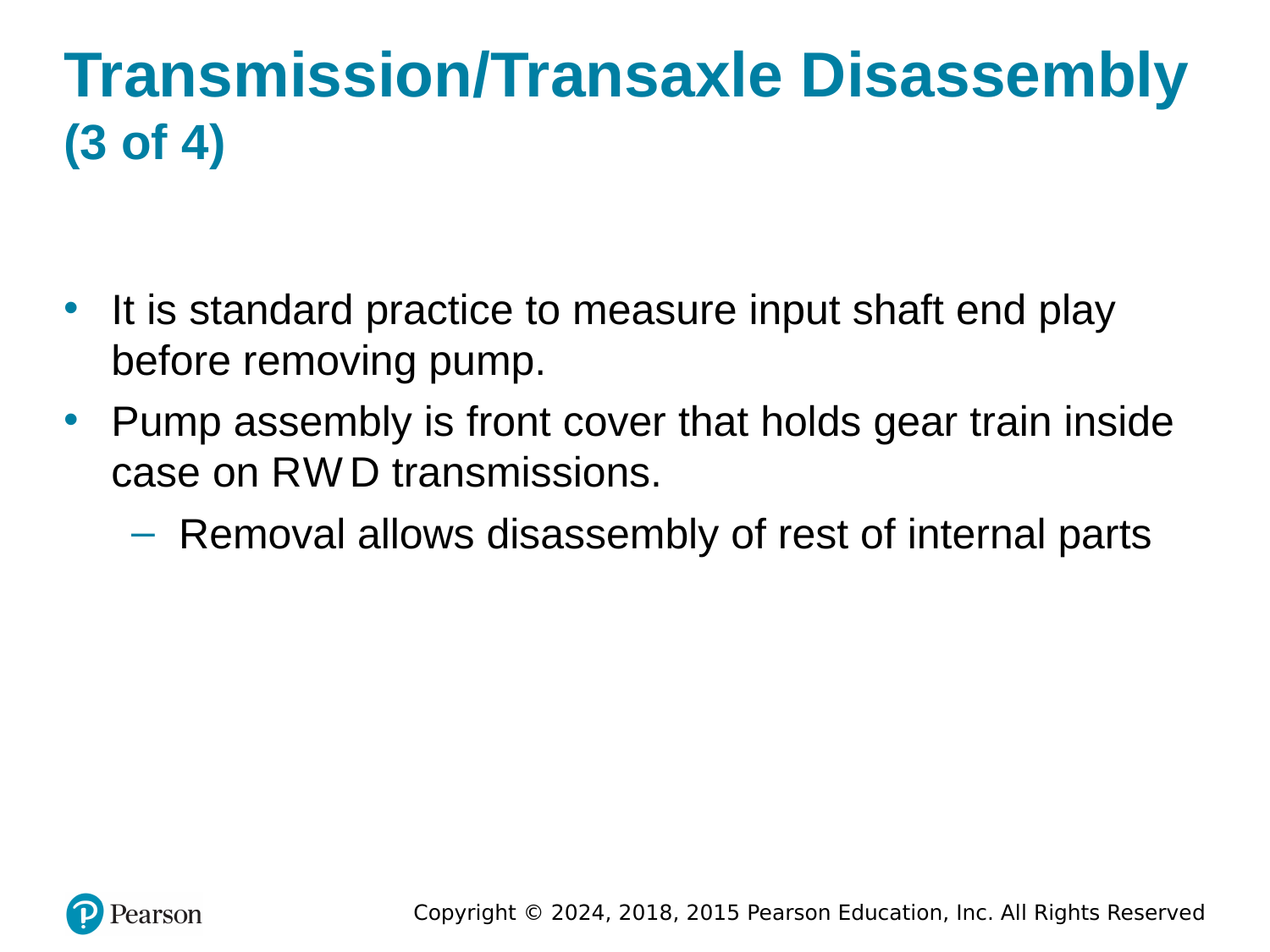

# Transmission/Transaxle Disassembly (3 of 4)
It is standard practice to measure input shaft end play before removing pump.
Pump assembly is front cover that holds gear train inside case on R W D transmissions.
Removal allows disassembly of rest of internal parts